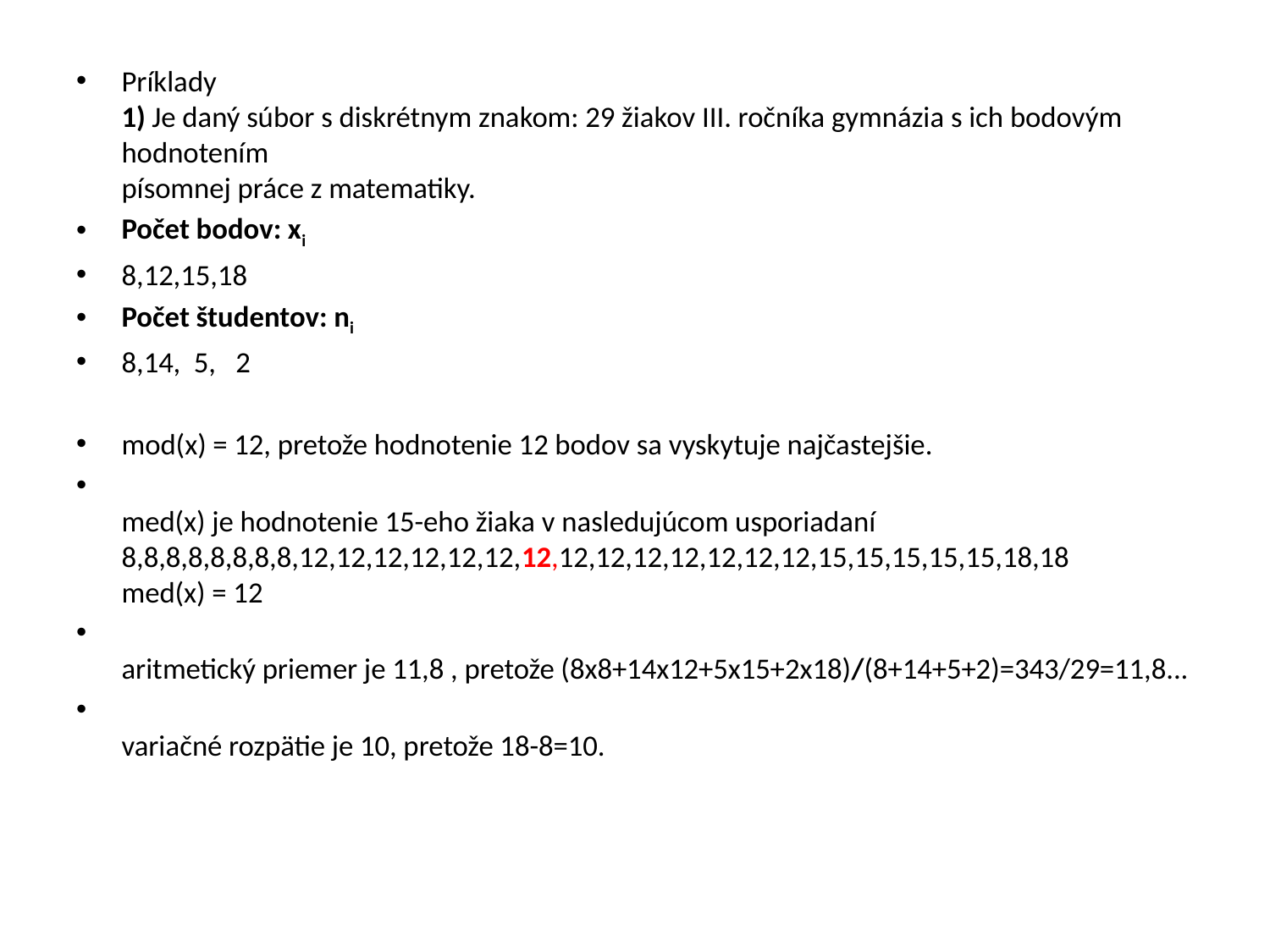

Príklady
1) Je daný súbor s diskrétnym znakom: 29 žiakov III. ročníka gymnázia s ich bodovým hodnotením
písomnej práce z matematiky.
Počet bodov: xi
8,12,15,18
Počet študentov: ni
8,14,  5,   2

mod(x) = 12, pretože hodnotenie 12 bodov sa vyskytuje najčastejšie.
med(x) je hodnotenie 15-eho žiaka v nasledujúcom usporiadaní
8,8,8,8,8,8,8,8,12,12,12,12,12,12,12,12,12,12,12,12,12,12,15,15,15,15,15,18,18
med(x) = 12
aritmetický priemer je 11,8 , pretože (8x8+14x12+5x15+2x18)/(8+14+5+2)=343/29=11,8...
variačné rozpätie je 10, pretože 18-8=10.